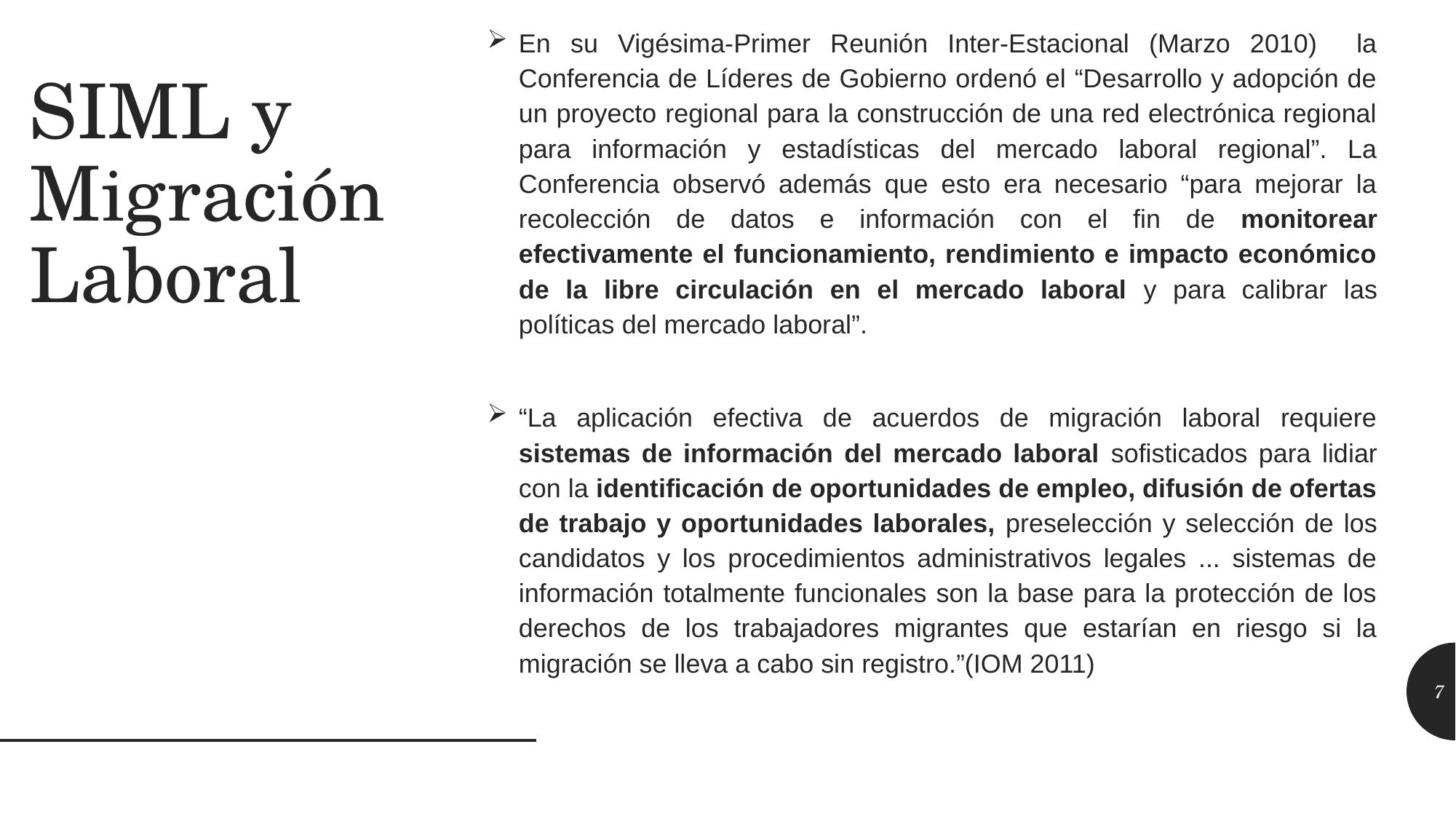

En su Vigésima-Primer Reunión Inter-Estacional (Marzo 2010)  la Conferencia de Líderes de Gobierno ordenó el “Desarrollo y adopción de un proyecto regional para la construcción de una red electrónica regional para información y estadísticas del mercado laboral regional”. La Conferencia observó además que esto era necesario “para mejorar la recolección de datos e información con el fin de monitorear efectivamente el funcionamiento, rendimiento e impacto económico de la libre circulación en el mercado laboral y para calibrar las políticas del mercado laboral”.

“La aplicación efectiva de acuerdos de migración laboral requiere sistemas de información del mercado laboral sofisticados para lidiar con la identificación de oportunidades de empleo, difusión de ofertas de trabajo y oportunidades laborales, preselección y selección de los candidatos y los procedimientos administrativos legales ... sistemas de información totalmente funcionales son la base para la protección de los derechos de los trabajadores migrantes que estarían en riesgo si la migración se lleva a cabo sin registro.”(IOM 2011)
# SIML y Migración Laboral
7